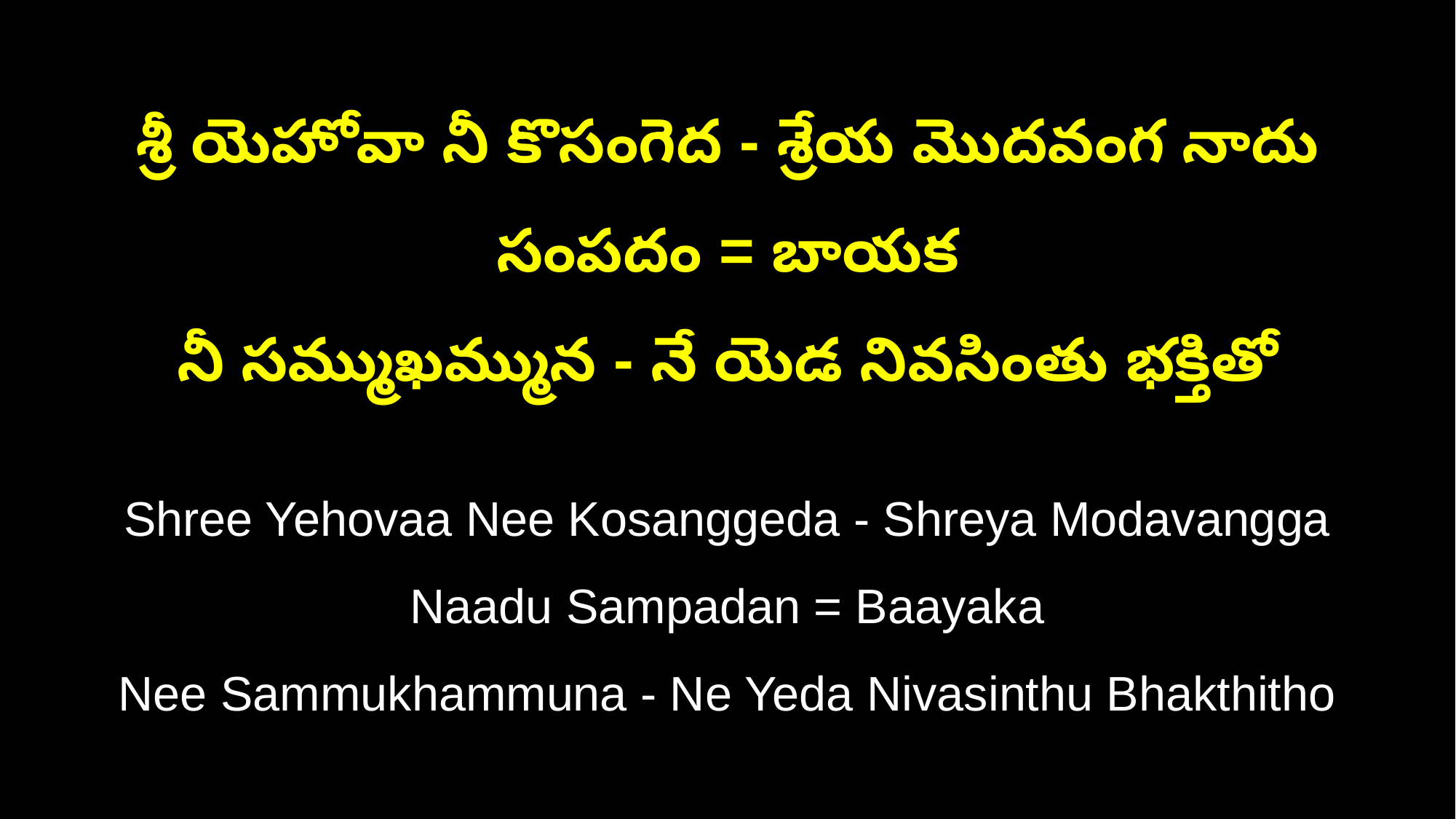

శ్రీ యెహోవా నీ కొసంగెద - శ్రేయ మొదవంగ నాదు సంపదం = బాయక
నీ సమ్ముఖమ్మున - నే యెడ నివసింతు భక్తితో
Shree Yehovaa Nee Kosanggeda - Shreya Modavangga Naadu Sampadan = Baayaka
Nee Sammukhammuna - Ne Yeda Nivasinthu Bhakthitho